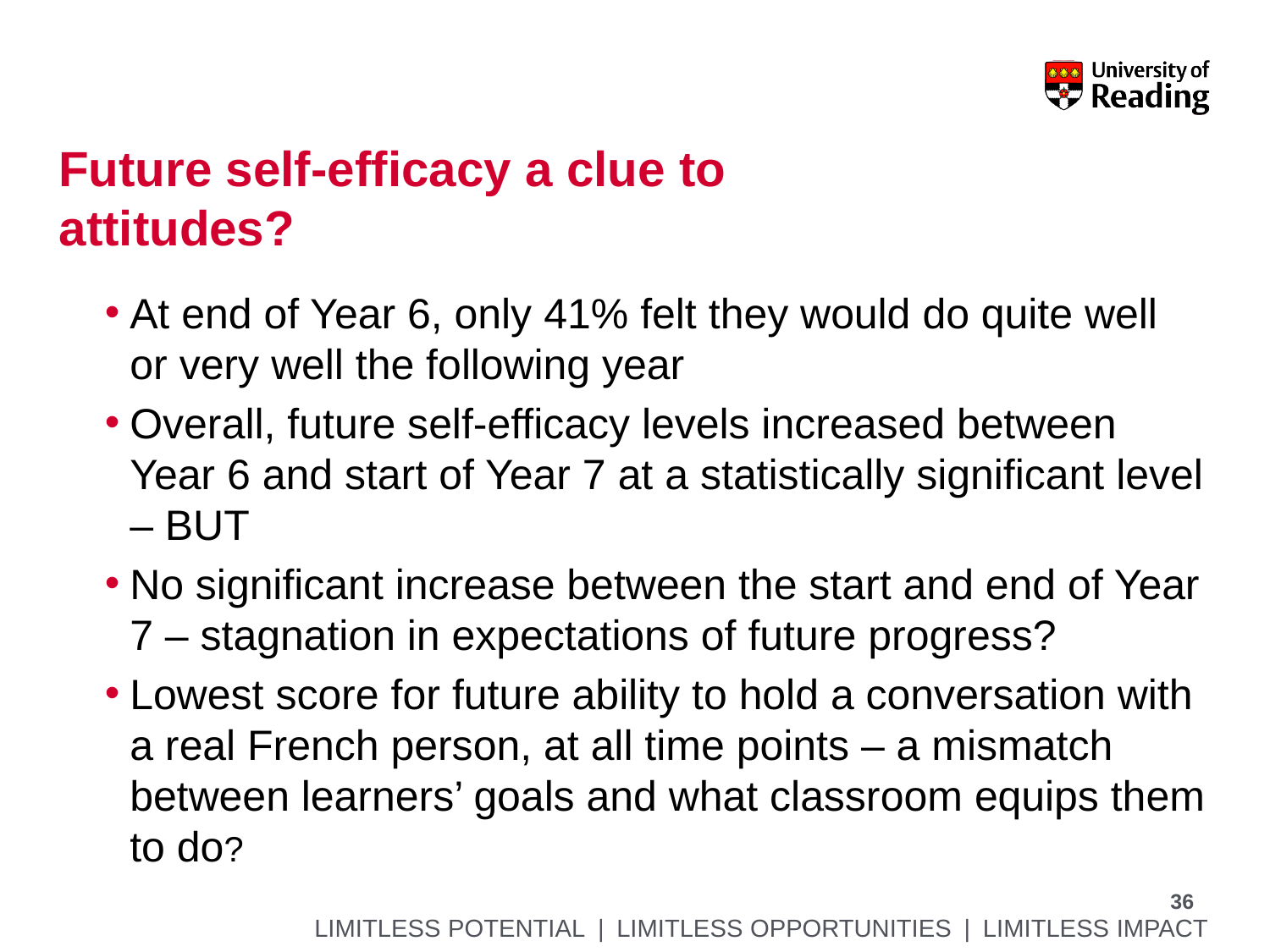

# Future self-efficacy a clue to attitudes?
At end of Year 6, only 41% felt they would do quite well or very well the following year
Overall, future self-efficacy levels increased between Year 6 and start of Year 7 at a statistically significant level – BUT
No significant increase between the start and end of Year 7 – stagnation in expectations of future progress?
Lowest score for future ability to hold a conversation with a real French person, at all time points – a mismatch between learners’ goals and what classroom equips them to do?

36